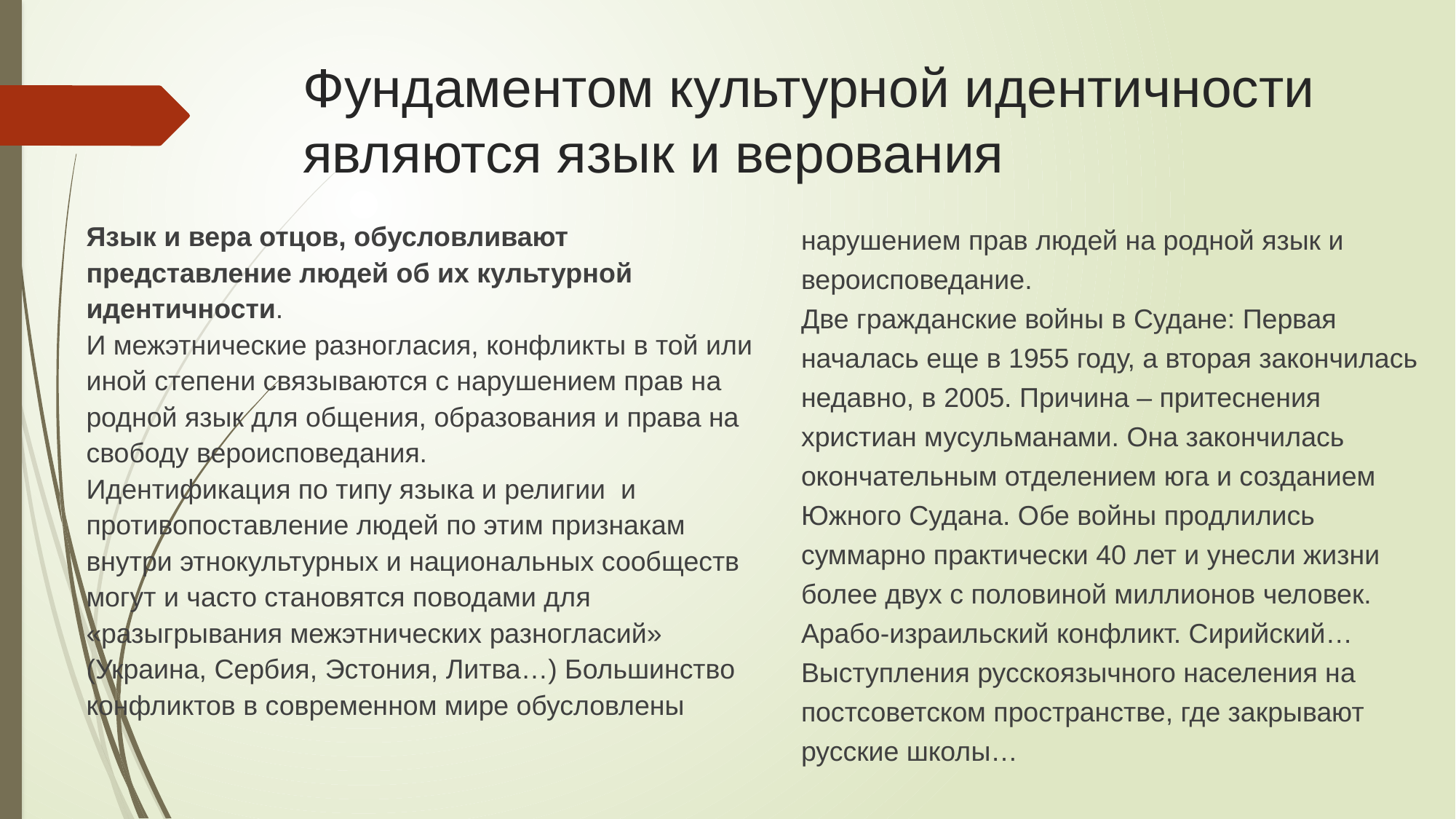

# Фундаментом культурной идентичности являются язык и верования
Язык и вера отцов, обусловливают представление людей об их культурной идентичности.
И межэтнические разногласия, конфликты в той или иной степени связываются с нарушением прав на родной язык для общения, образования и права на свободу вероисповедания.
Идентификация по типу языка и религии  и противопоставление людей по этим признакам внутри этнокультурных и национальных сообществ могут и часто становятся поводами для «разыгрывания межэтнических разногласий» (Украина, Сербия, Эстония, Литва…) Большинство конфликтов в современном мире обусловлены
нарушением прав людей на родной язык и вероисповедание.
Две гражданские войны в Судане: Первая началась еще в 1955 году, а вторая закончилась недавно, в 2005. Причина – притеснения христиан мусульманами. Она закончилась окончательным отделением юга и созданием Южного Судана. Обе войны продлились суммарно практически 40 лет и унесли жизни более двух с половиной миллионов человек. Арабо-израильский конфликт. Сирийский…
Выступления русскоязычного населения на постсоветском пространстве, где закрывают русские школы…